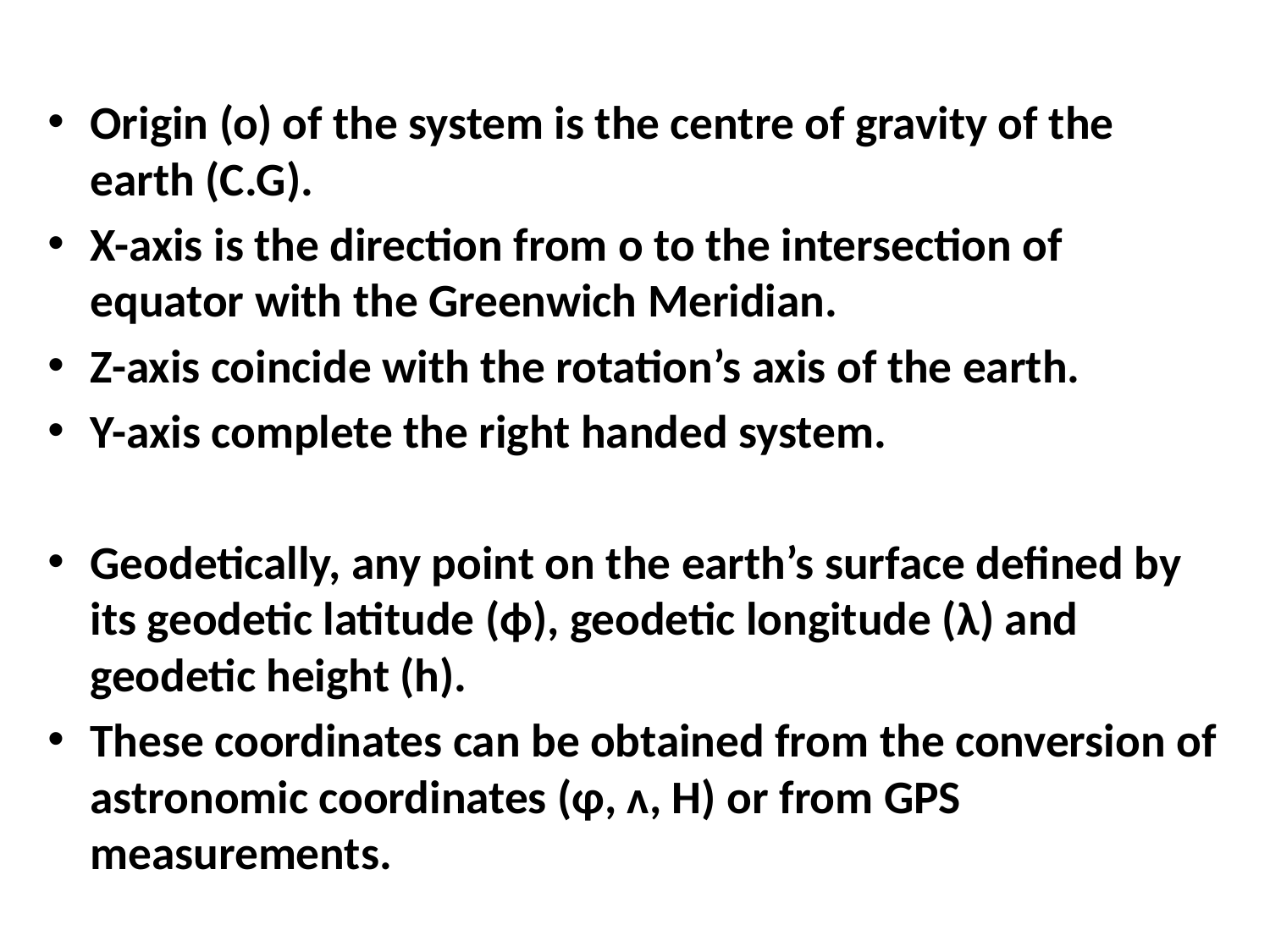

Origin (o) of the system is the centre of gravity of the earth (C.G).
X-axis is the direction from o to the intersection of equator with the Greenwich Meridian.
Z-axis coincide with the rotation’s axis of the earth.
Y-axis complete the right handed system.

Geodetically, any point on the earth’s surface defined by its geodetic latitude (ϕ), geodetic longitude (λ) and geodetic height (h).
These coordinates can be obtained from the conversion of astronomic coordinates (ɸ, ʌ, H) or from GPS measurements.